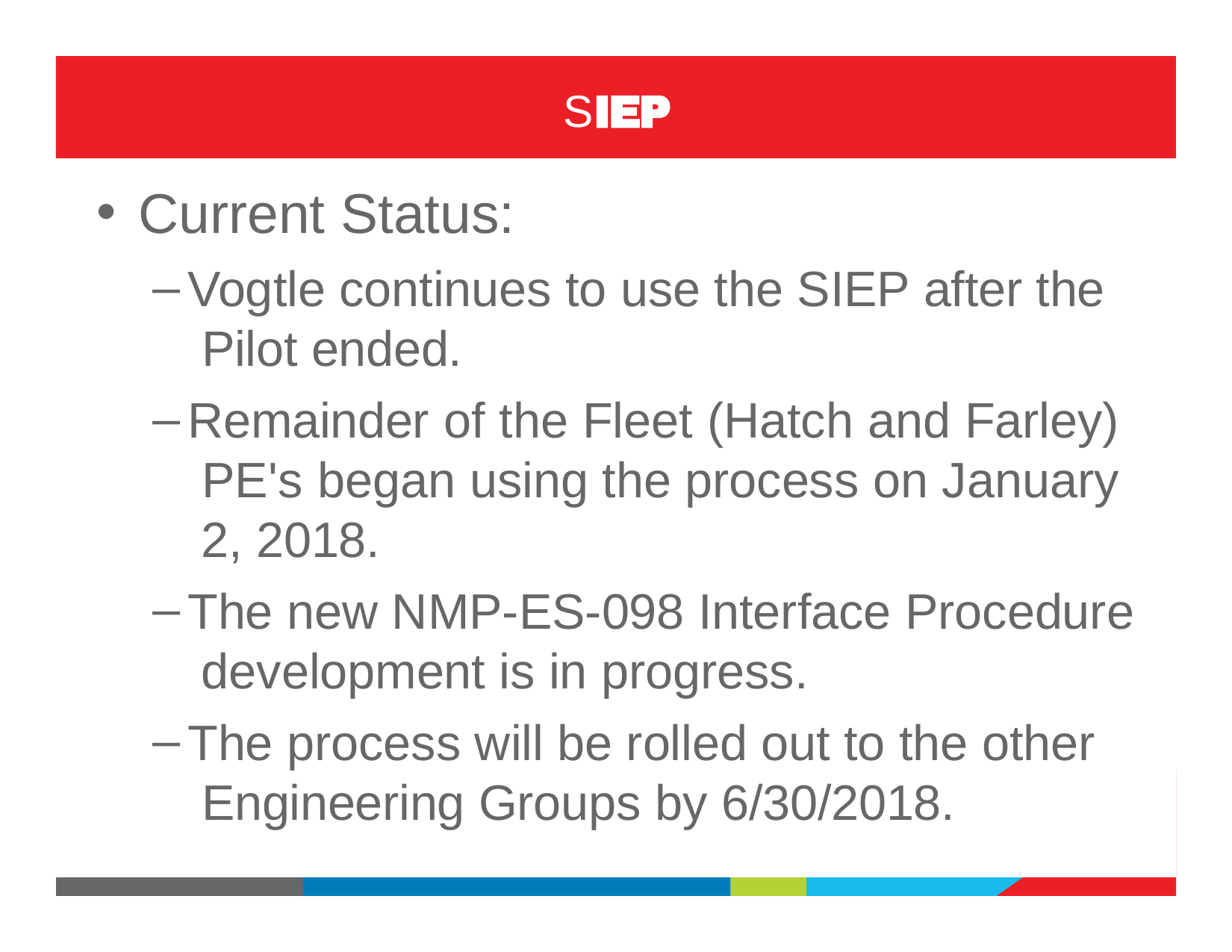

SIEP
Current Status:
Vogtle continues to use the SIEP after the  Pilot ended.
Remainder of the Fleet (Hatch and Farley)  PE's began using the process on January  2, 2018.
The new NMP-ES-098 Interface Procedure  development is in progress.
The process will be rolled out to the other  Engineering Groups by 6/30/2018.